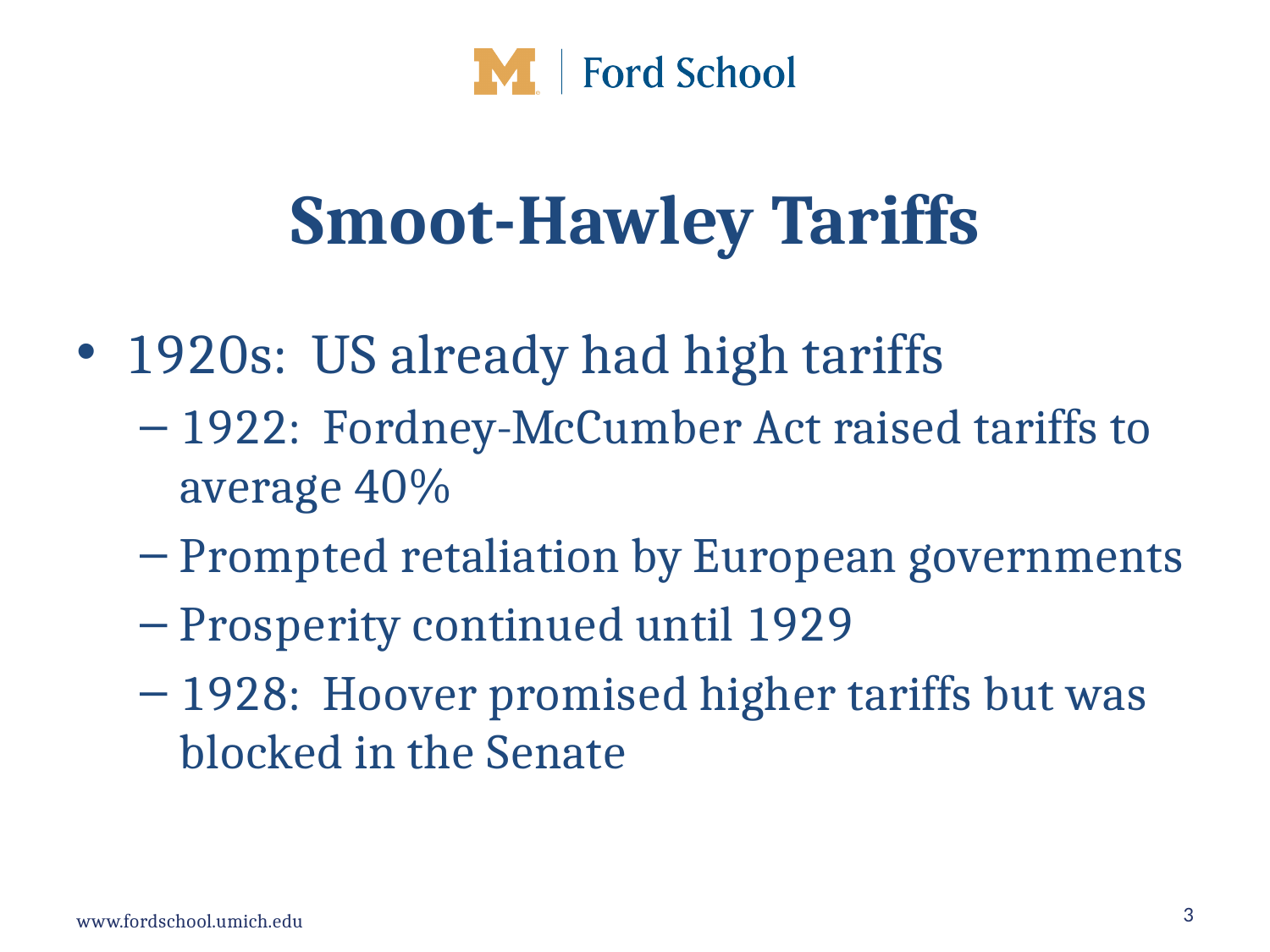

# Smoot-Hawley Tariffs
1920s:  US already had high tariffs
1922:  Fordney-McCumber Act raised tariffs to average 40%
Prompted retaliation by European governments
Prosperity continued until 1929
1928:  Hoover promised higher tariffs but was blocked in the Senate
3